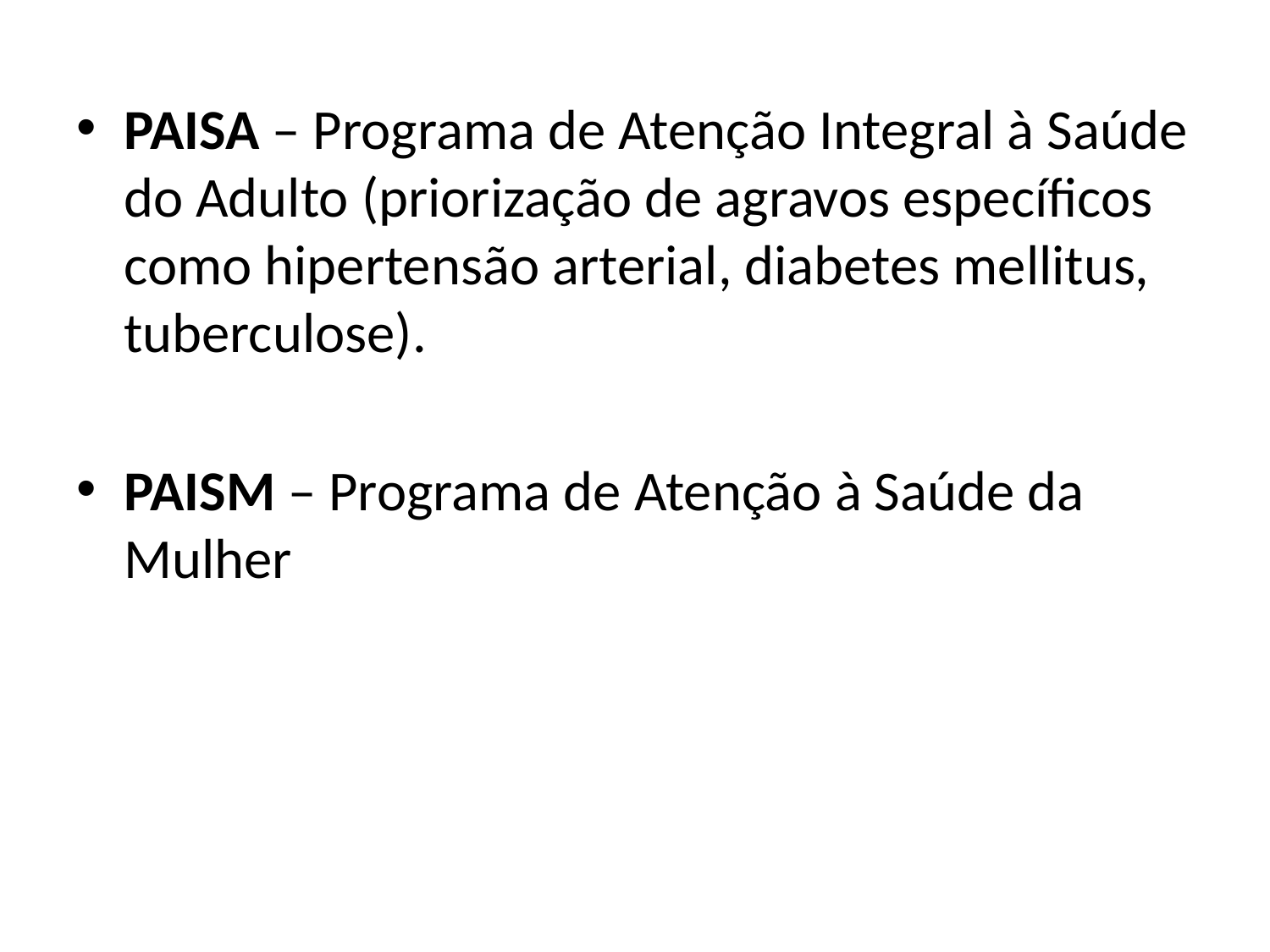

PAISA – Programa de Atenção Integral à Saúde do Adulto (priorização de agravos específicos como hipertensão arterial, diabetes mellitus, tuberculose).

PAISM – Programa de Atenção à Saúde da Mulher